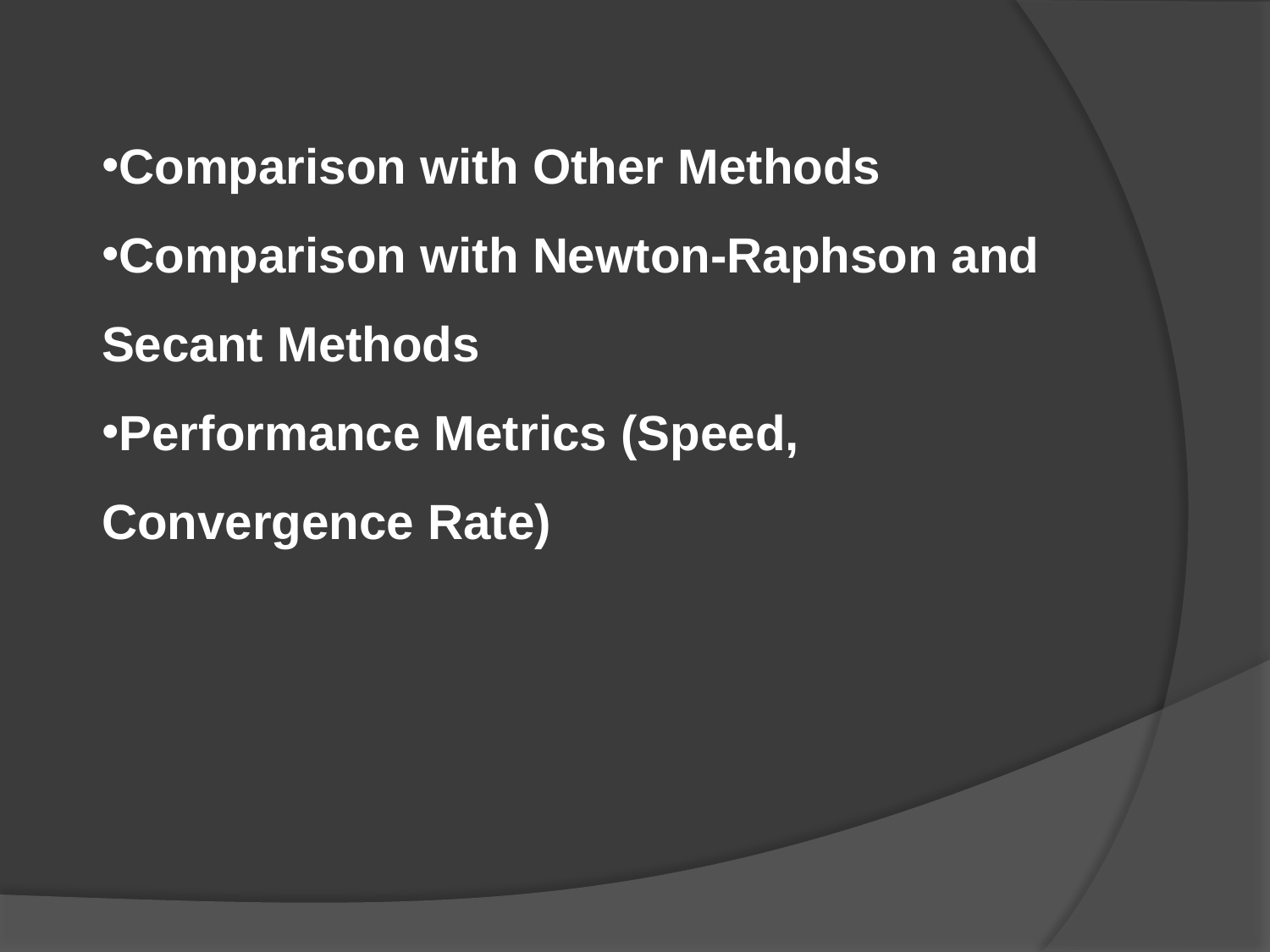

Comparison with Other Methods
Comparison with Newton-Raphson and Secant Methods
Performance Metrics (Speed, Convergence Rate)